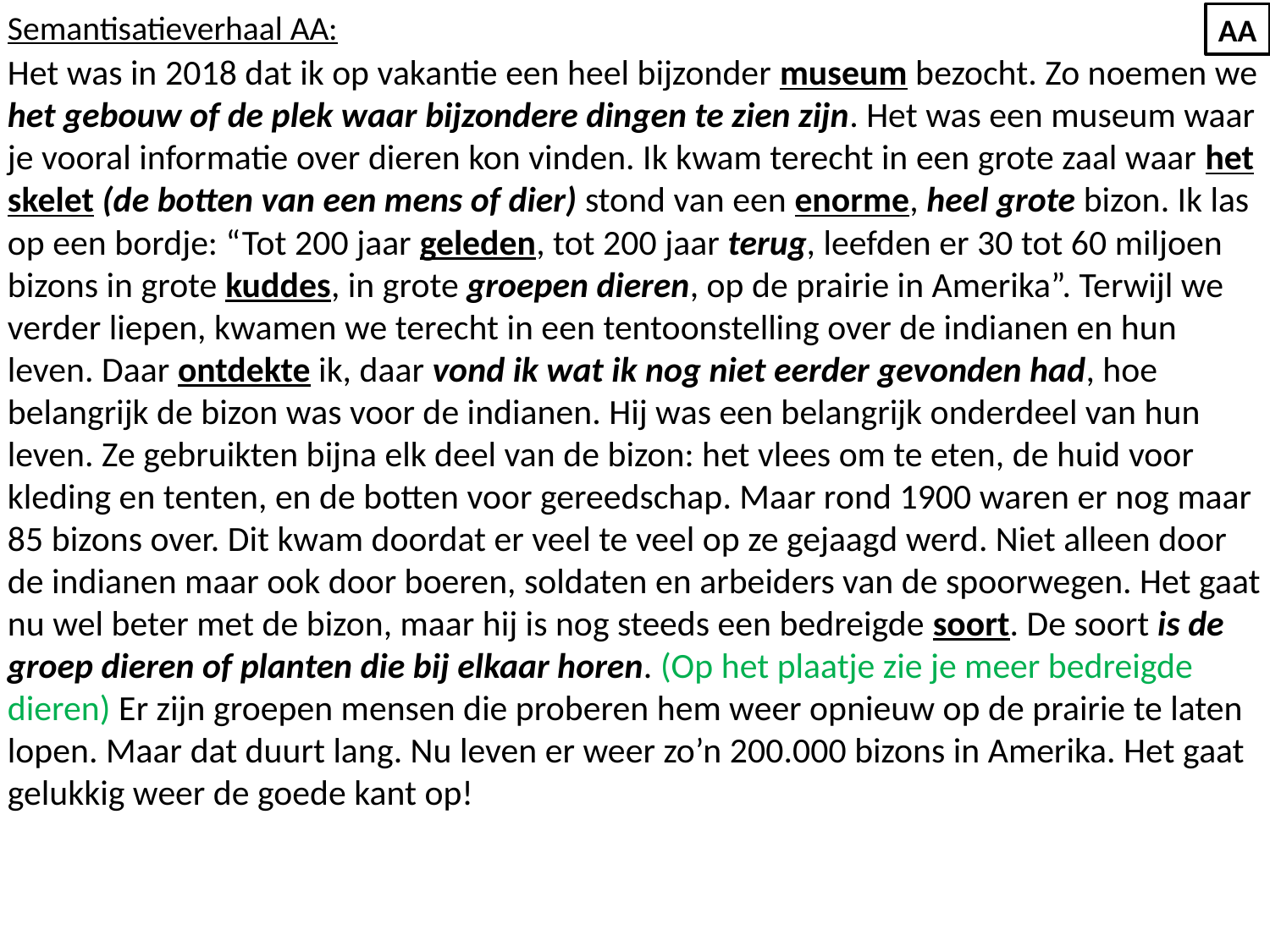

Semantisatieverhaal AA:
Het was in 2018 dat ik op vakantie een heel bijzonder museum bezocht. Zo noemen we het gebouw of de plek waar bijzondere dingen te zien zijn. Het was een museum waar je vooral informatie over dieren kon vinden. Ik kwam terecht in een grote zaal waar het skelet (de botten van een mens of dier) stond van een enorme, heel grote bizon. Ik las op een bordje: “Tot 200 jaar geleden, tot 200 jaar terug, leefden er 30 tot 60 miljoen bizons in grote kuddes, in grote groepen dieren, op de prairie in Amerika”. Terwijl we verder liepen, kwamen we terecht in een tentoonstelling over de indianen en hun leven. Daar ontdekte ik, daar vond ik wat ik nog niet eerder gevonden had, hoe belangrijk de bizon was voor de indianen. Hij was een belangrijk onderdeel van hun leven. Ze gebruikten bijna elk deel van de bizon: het vlees om te eten, de huid voor kleding en tenten, en de botten voor gereedschap. Maar rond 1900 waren er nog maar 85 bizons over. Dit kwam doordat er veel te veel op ze gejaagd werd. Niet alleen door de indianen maar ook door boeren, soldaten en arbeiders van de spoorwegen. Het gaat nu wel beter met de bizon, maar hij is nog steeds een bedreigde soort. De soort is de groep dieren of planten die bij elkaar horen. (Op het plaatje zie je meer bedreigde dieren) Er zijn groepen mensen die proberen hem weer opnieuw op de prairie te laten lopen. Maar dat duurt lang. Nu leven er weer zo’n 200.000 bizons in Amerika. Het gaat gelukkig weer de goede kant op!
AA